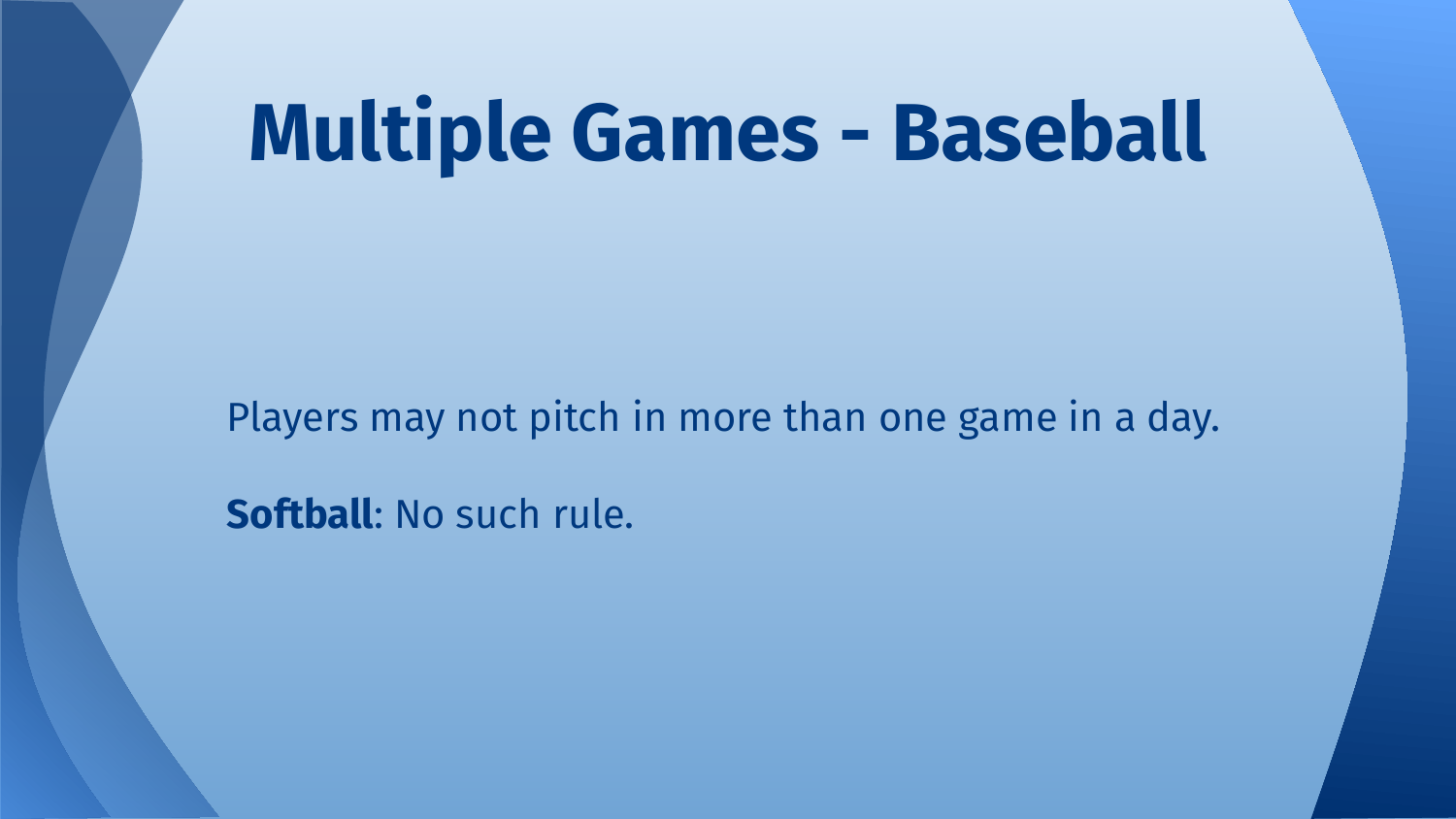

# Multiple Games - Baseball
Players may not pitch in more than one game in a day.

Softball: No such rule.